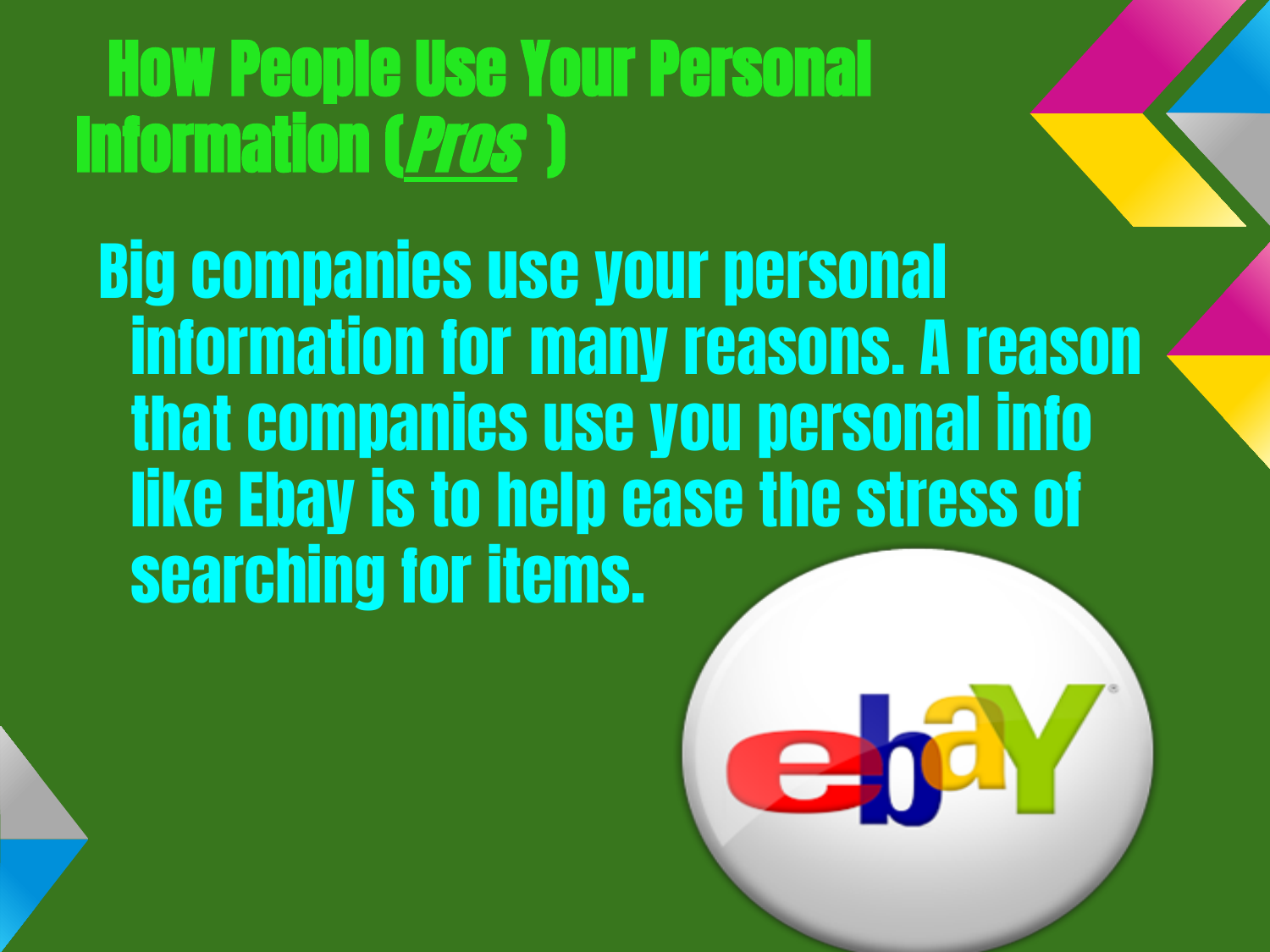

# How People Use Your Personal Information (Pros  )
 Big companies use your personal information for many reasons. A reason that companies use you personal info like Ebay is to help ease the stress of searching for items.